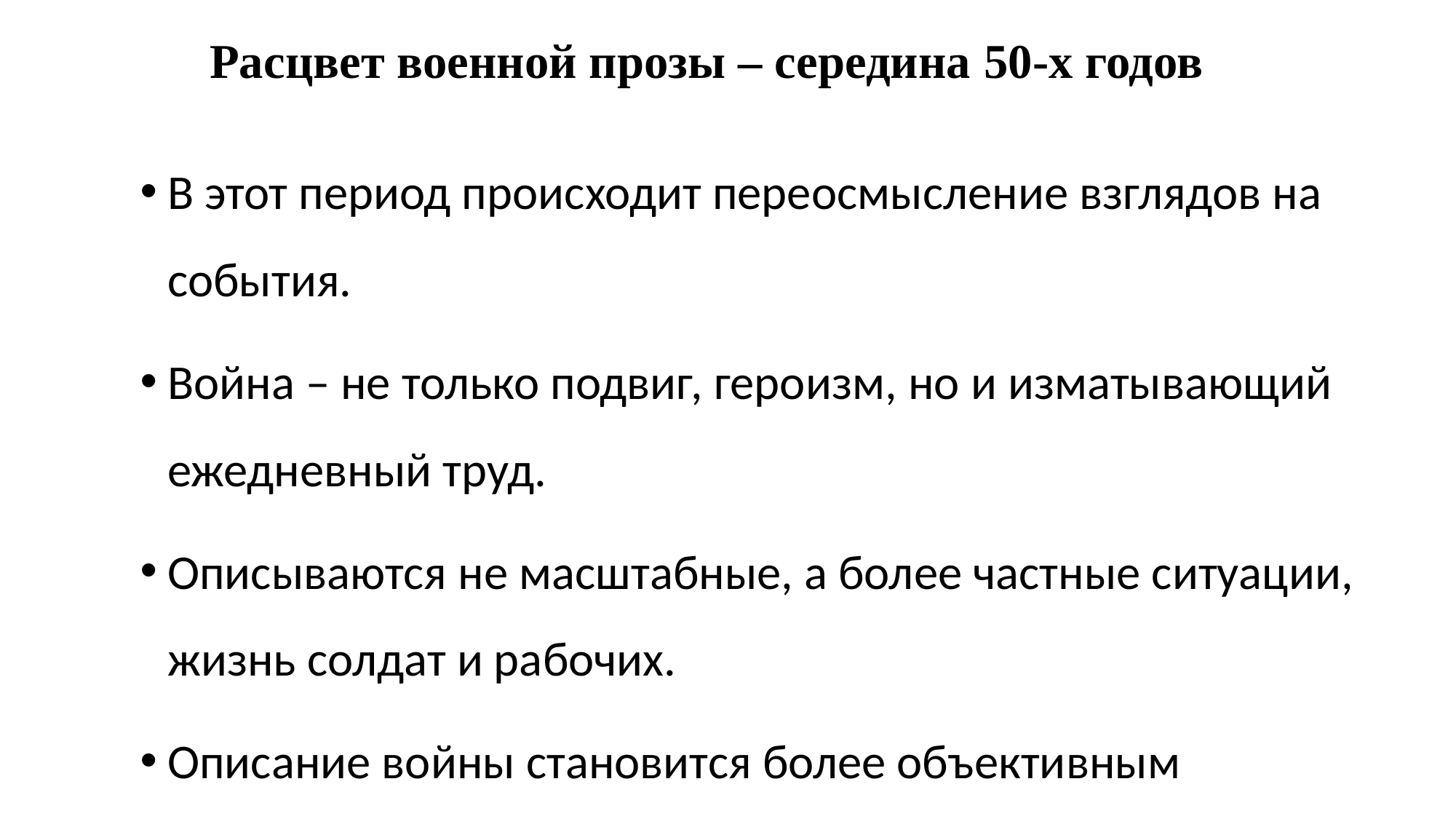

Расцвет военной прозы – середина 50-х годов
В этот период происходит переосмысление взглядов на события.
Война – не только подвиг, героизм, но и изматывающий ежедневный труд.
Описываются не масштабные, а более частные ситуации, жизнь солдат и рабочих.
Описание войны становится более объективным